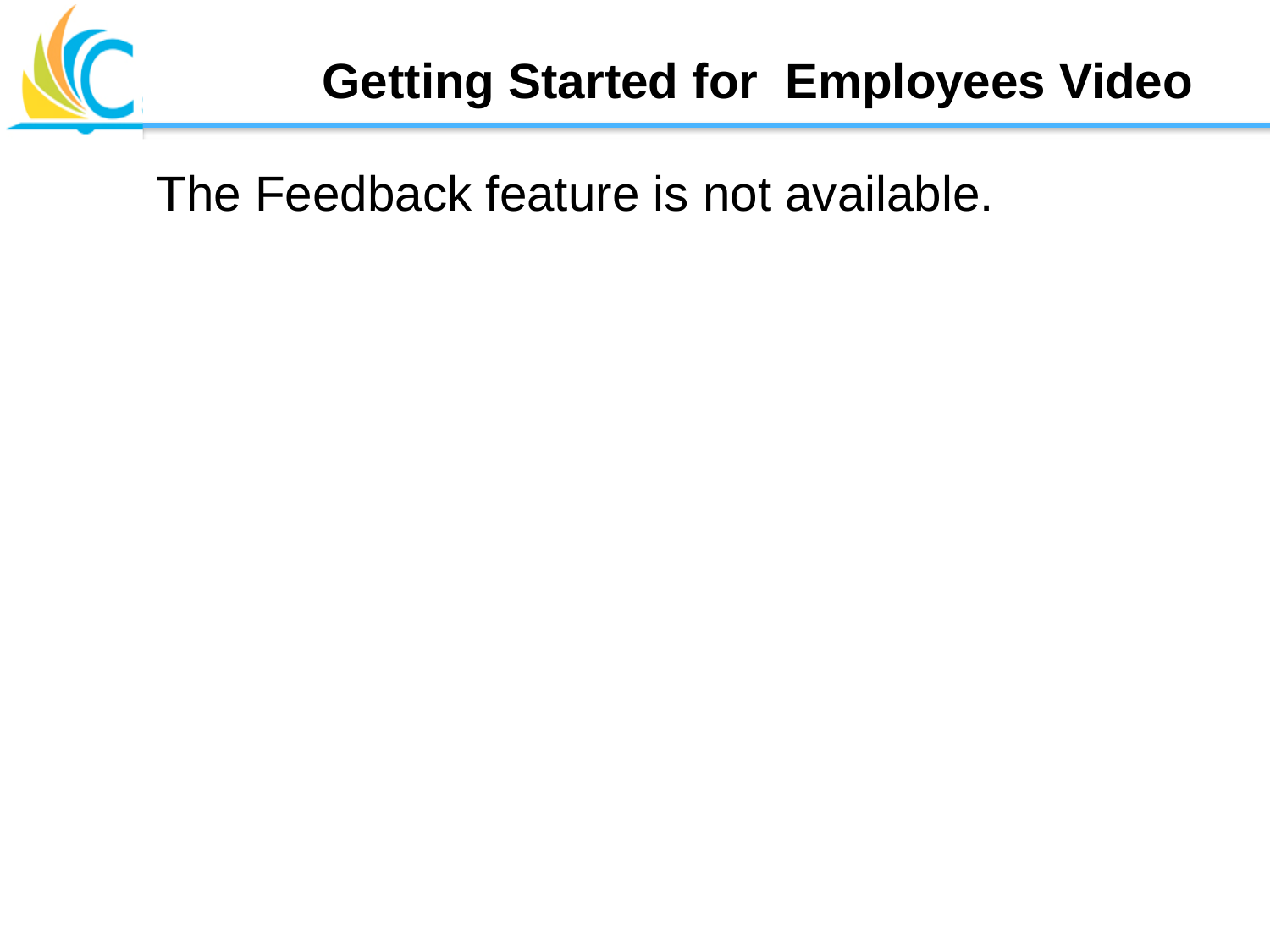

# Getting Started for  Employees Video
The Feedback feature is not available.